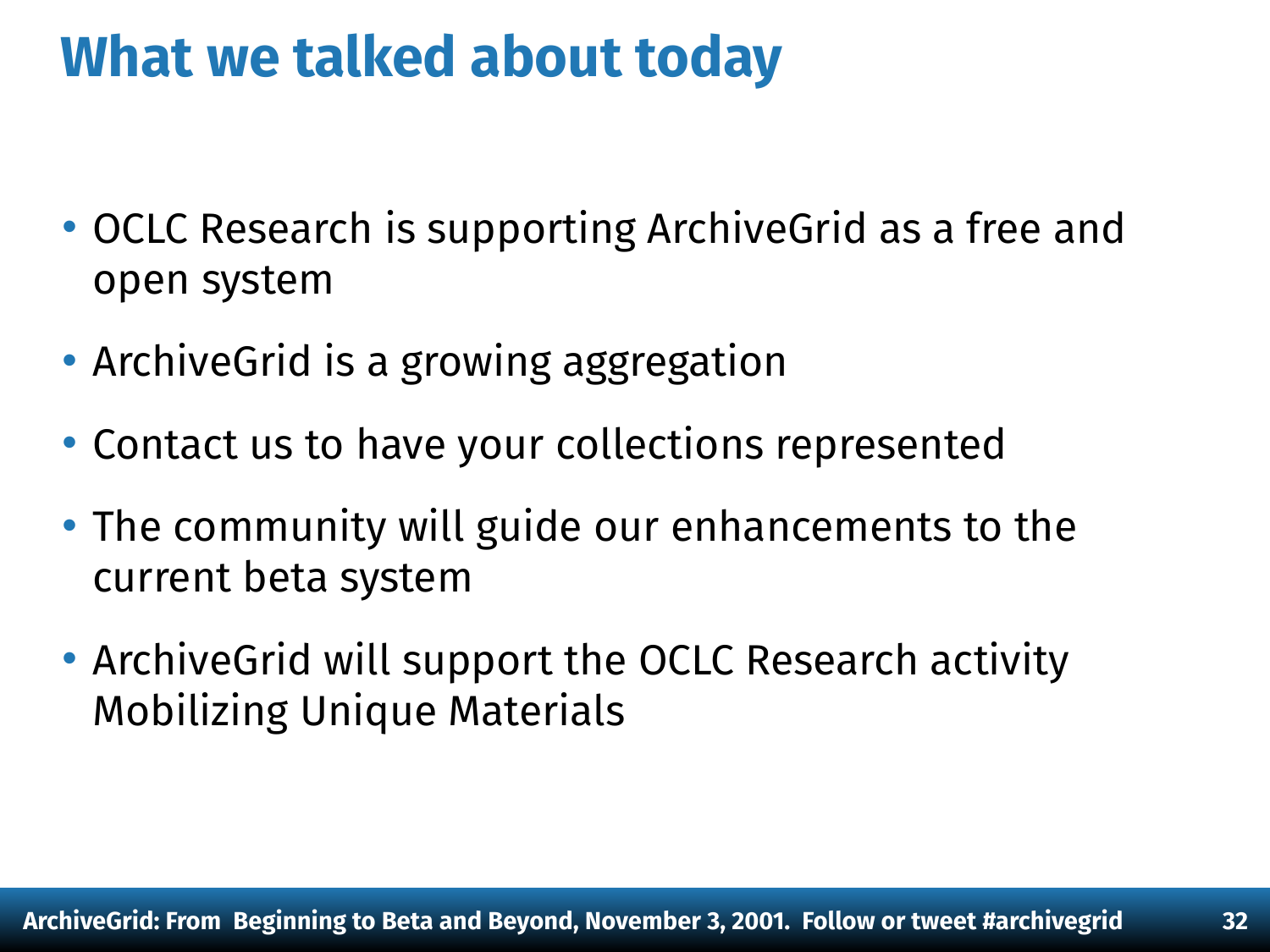

# What we talked about today
OCLC Research is supporting ArchiveGrid as a free and open system
ArchiveGrid is a growing aggregation
Contact us to have your collections represented
The community will guide our enhancements to the current beta system
ArchiveGrid will support the OCLC Research activity Mobilizing Unique Materials